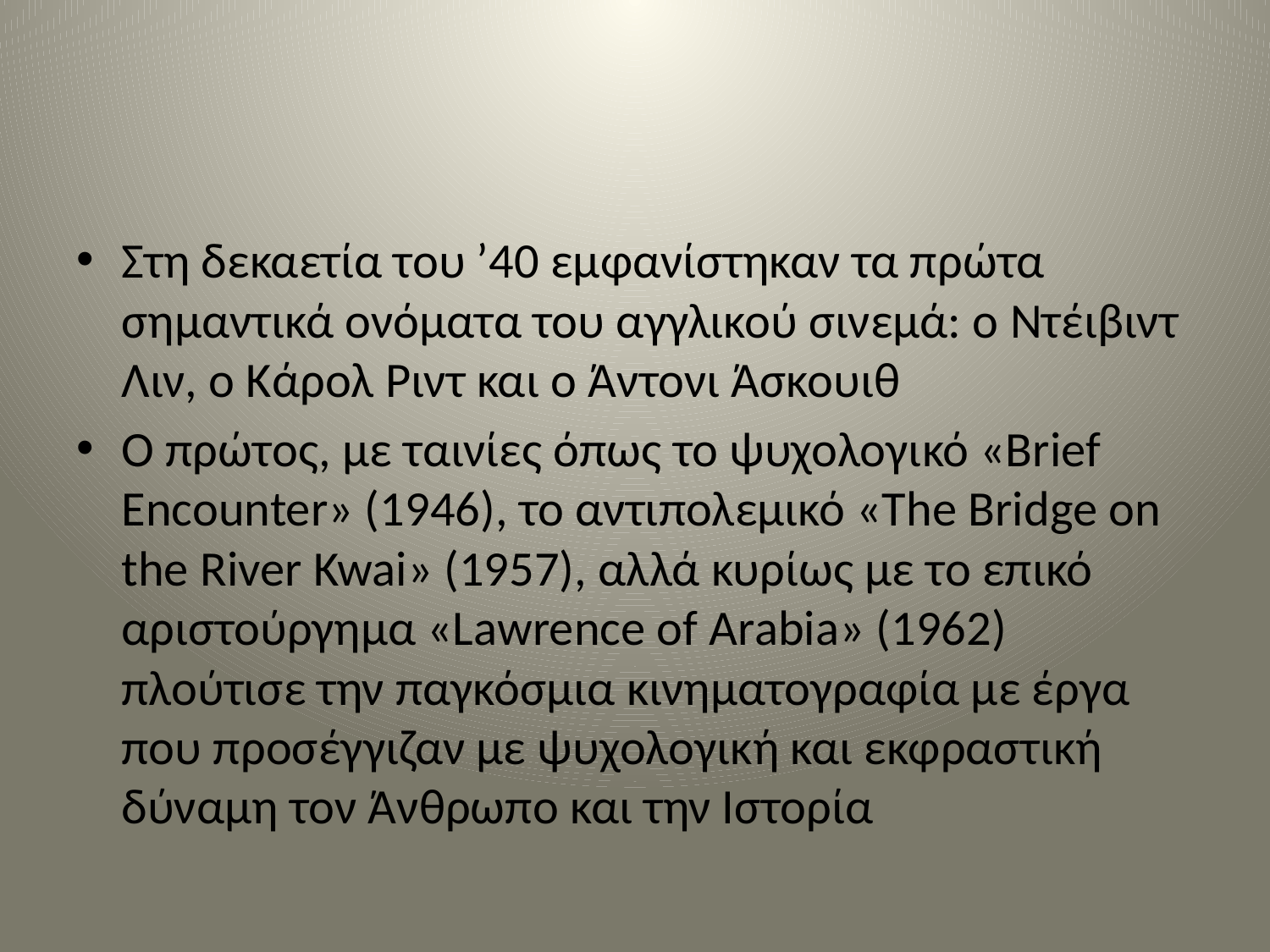

#
Στη δεκαετία του ’40 εμφανίστηκαν τα πρώτα σημαντικά ονόματα του αγγλικού σινεμά: ο Ντέιβιντ Λιν, ο Κάρολ Ριντ και ο Άντονι Άσκουιθ
Ο πρώτος, με ταινίες όπως το ψυχολογικό «Brief Encounter» (1946), το αντιπολεμικό «Τhe Bridge on the River Kwai» (1957), αλλά κυρίως με το επικό αριστούργημα «Lawrence of Arabia» (1962) πλούτισε την παγκόσμια κινηματογραφία με έργα που προσέγγιζαν με ψυχολογική και εκφραστική δύναμη τον Άνθρωπο και την Ιστορία